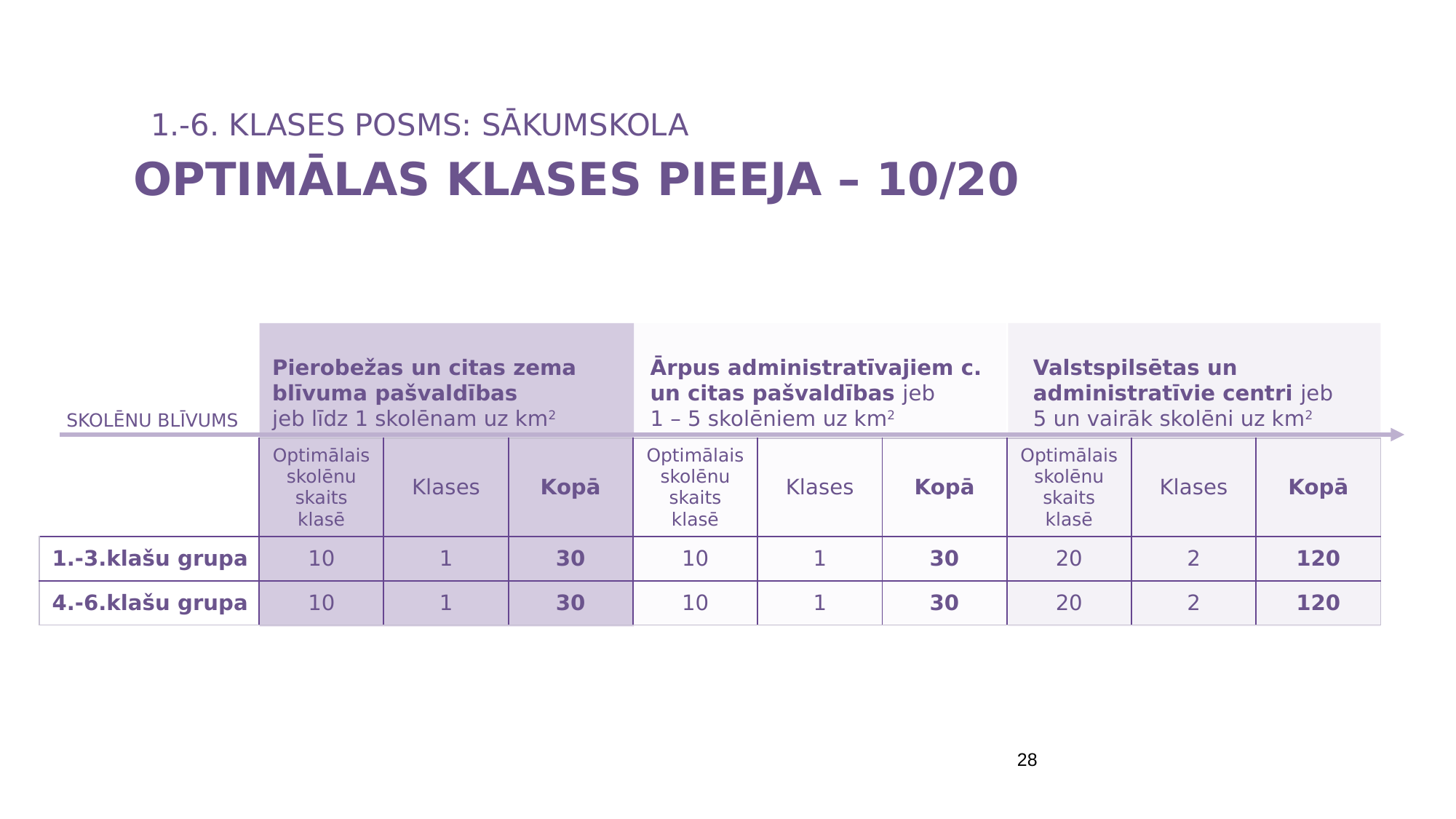

1.-6. klases posms: sākumskola
Optimālas klases pieeja – 10/20

Pierobežas un citas zema blīvuma pašvaldības
jeb līdz 1 skolēnam uz km2
Ārpus administratīvajiem c. un citas pašvaldības jeb
1 – 5 skolēniem uz km2
Valstspilsētas un administratīvie centri jeb
5 un vairāk skolēni uz km2
SKOLĒNU BLĪVUMS

|  | Optimālais skolēnu skaits klasē | Klases | Kopā | Optimālais skolēnu skaits klasē | Klases | Kopā | Optimālais skolēnu skaits klasē | Klases | Kopā |
| --- | --- | --- | --- | --- | --- | --- | --- | --- | --- |
| 1.-3.klašu grupa | 10 | 1 | 30 | 10 | 1 | 30 | 20 | 2 | 120 |
| 4.-6.klašu grupa | 10 | 1 | 30 | 10 | 1 | 30 | 20 | 2 | 120 |
28